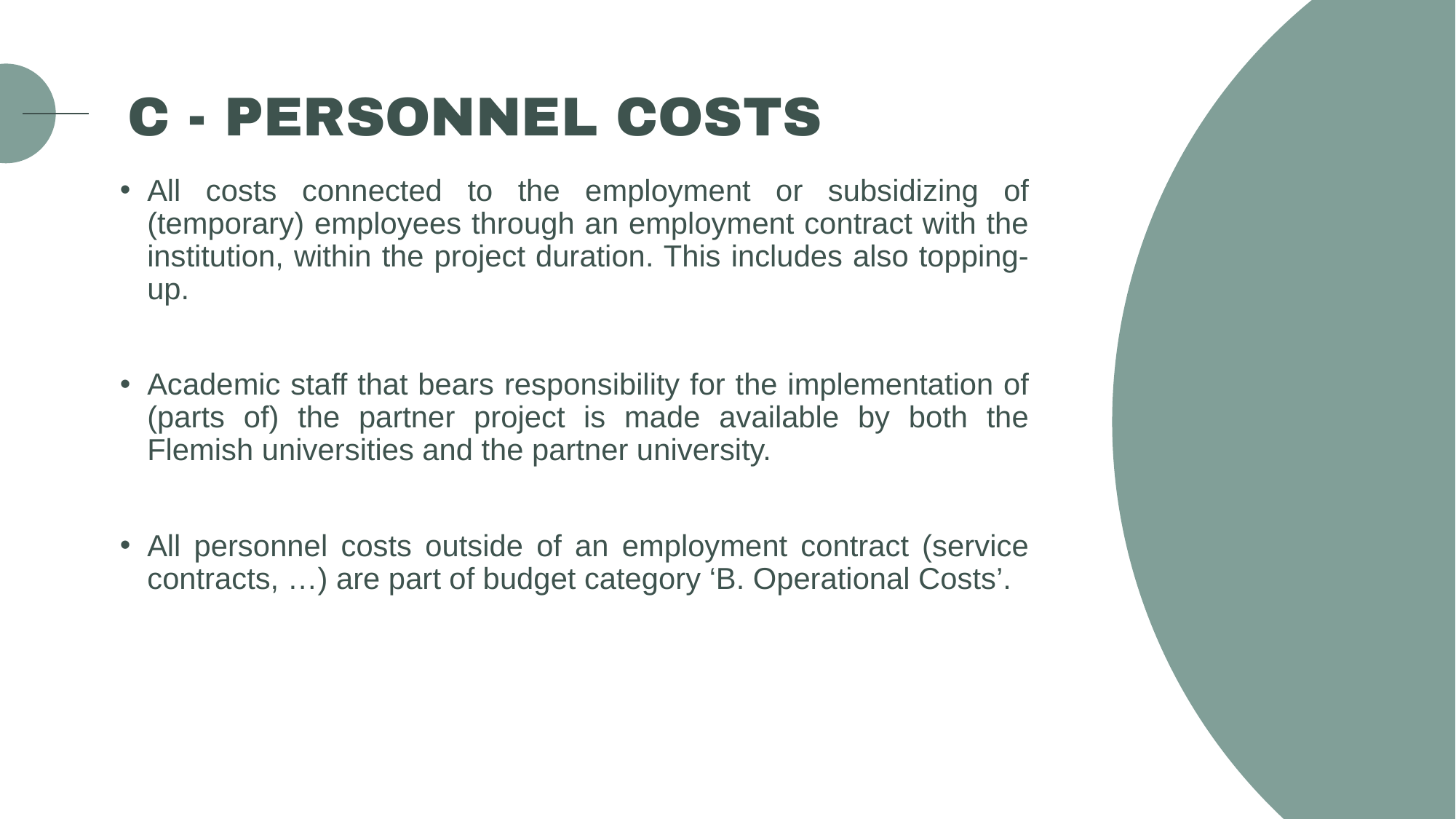

C - PERSONNEL COSTS
All costs connected to the employment or subsidizing of (temporary) employees through an employment contract with the institution, within the project duration. This includes also topping-up.

Academic staff that bears responsibility for the implementation of (parts of) the partner project is made available by both the Flemish universities and the partner university.

All personnel costs outside of an employment contract (service contracts, …) are part of budget category ‘B. Operational Costs’.